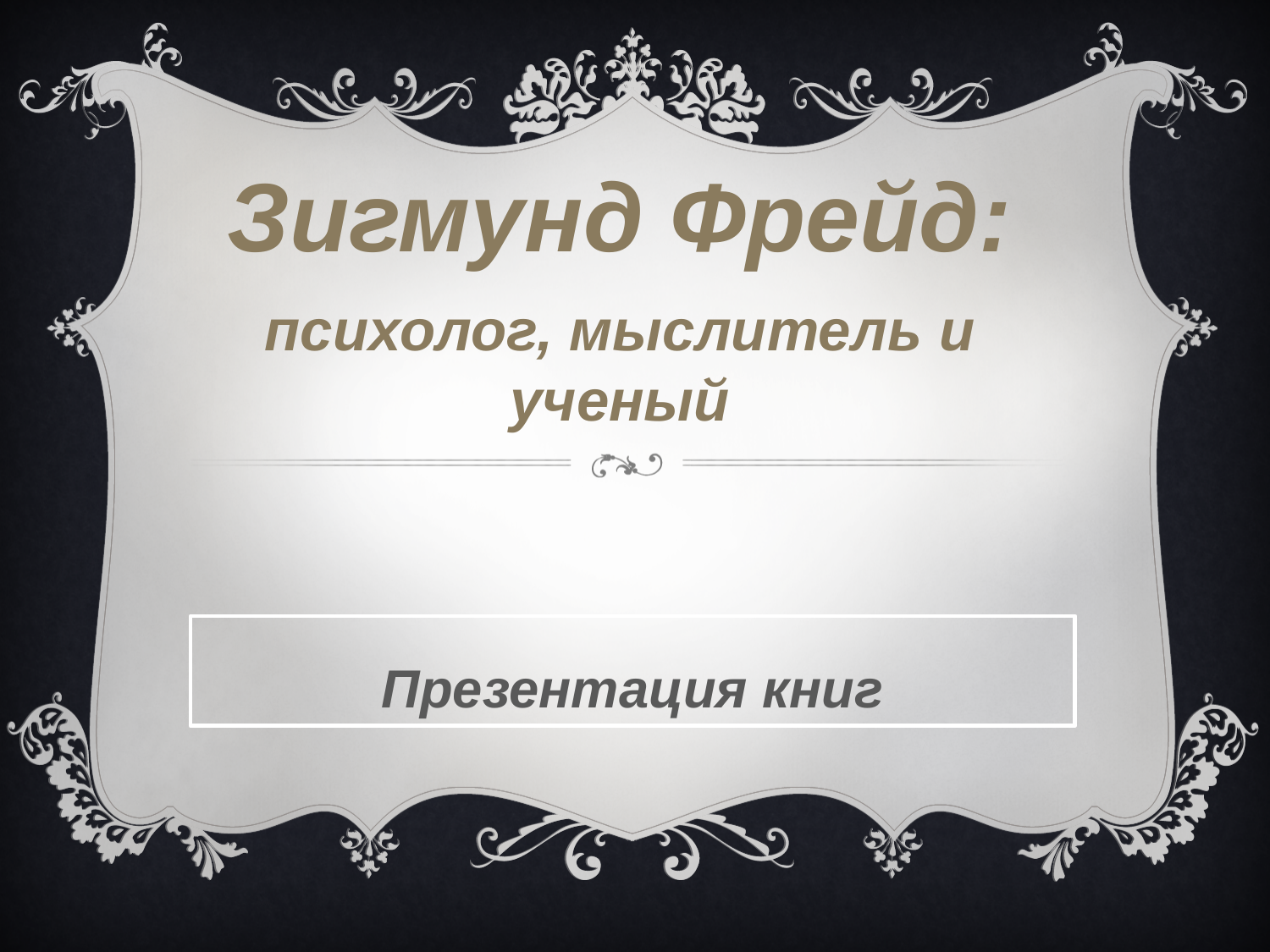

# Зигмунд Фрейд: психолог, мыслитель и ученый
Презентация книг